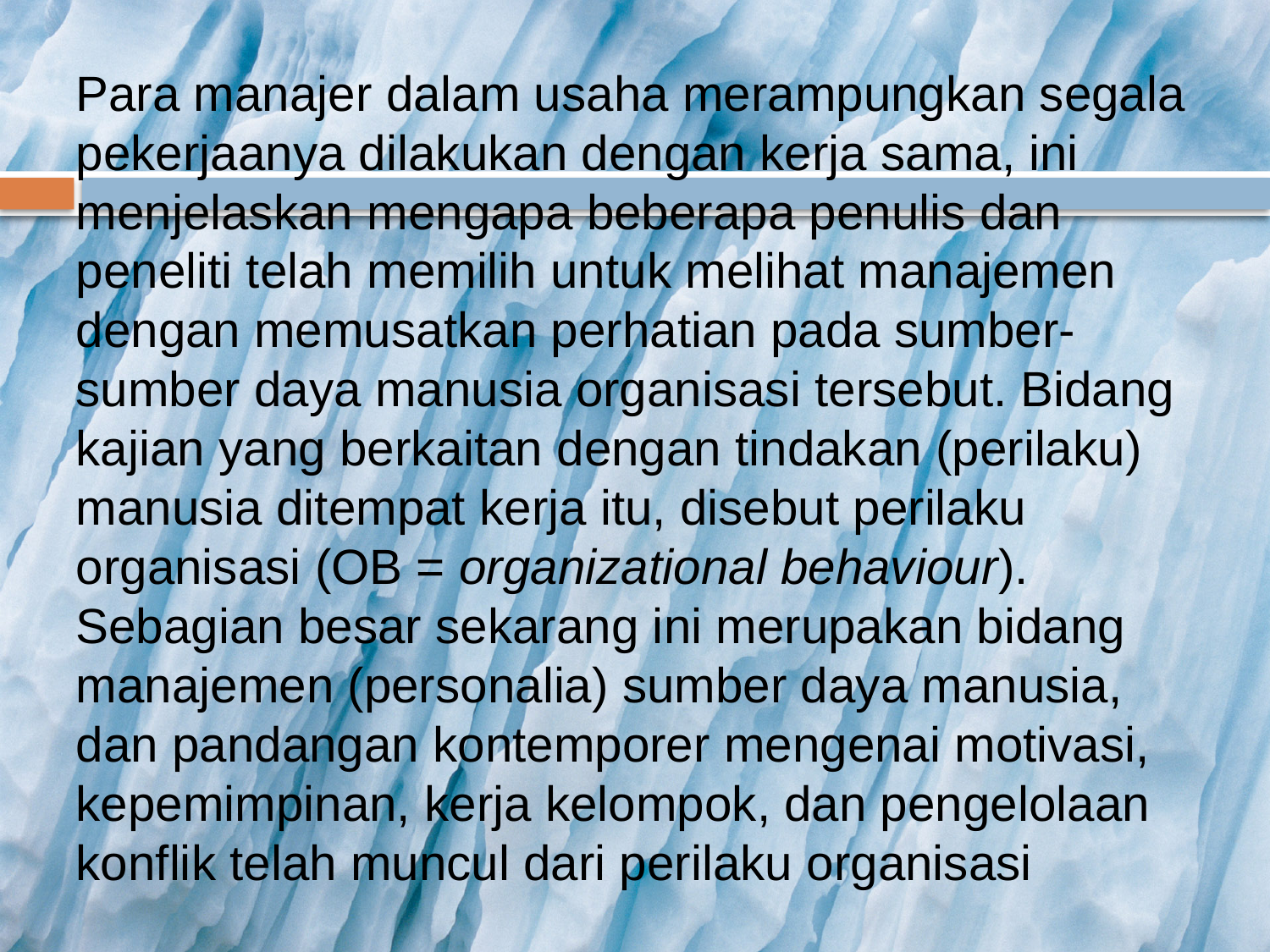

# Para manajer dalam usaha merampungkan segala pekerjaanya dilakukan dengan kerja sama, ini menjelaskan mengapa beberapa penulis dan peneliti telah memilih untuk melihat manajemen dengan memusatkan perhatian pada sumber-sumber daya manusia organisasi tersebut. Bidang kajian yang berkaitan dengan tindakan (perilaku) manusia ditempat kerja itu, disebut perilaku organisasi (OB = organizational behaviour). Sebagian besar sekarang ini merupakan bidang manajemen (personalia) sumber daya manusia, dan pandangan kontemporer mengenai motivasi, kepemimpinan, kerja kelompok, dan pengelolaan konflik telah muncul dari perilaku organisasi